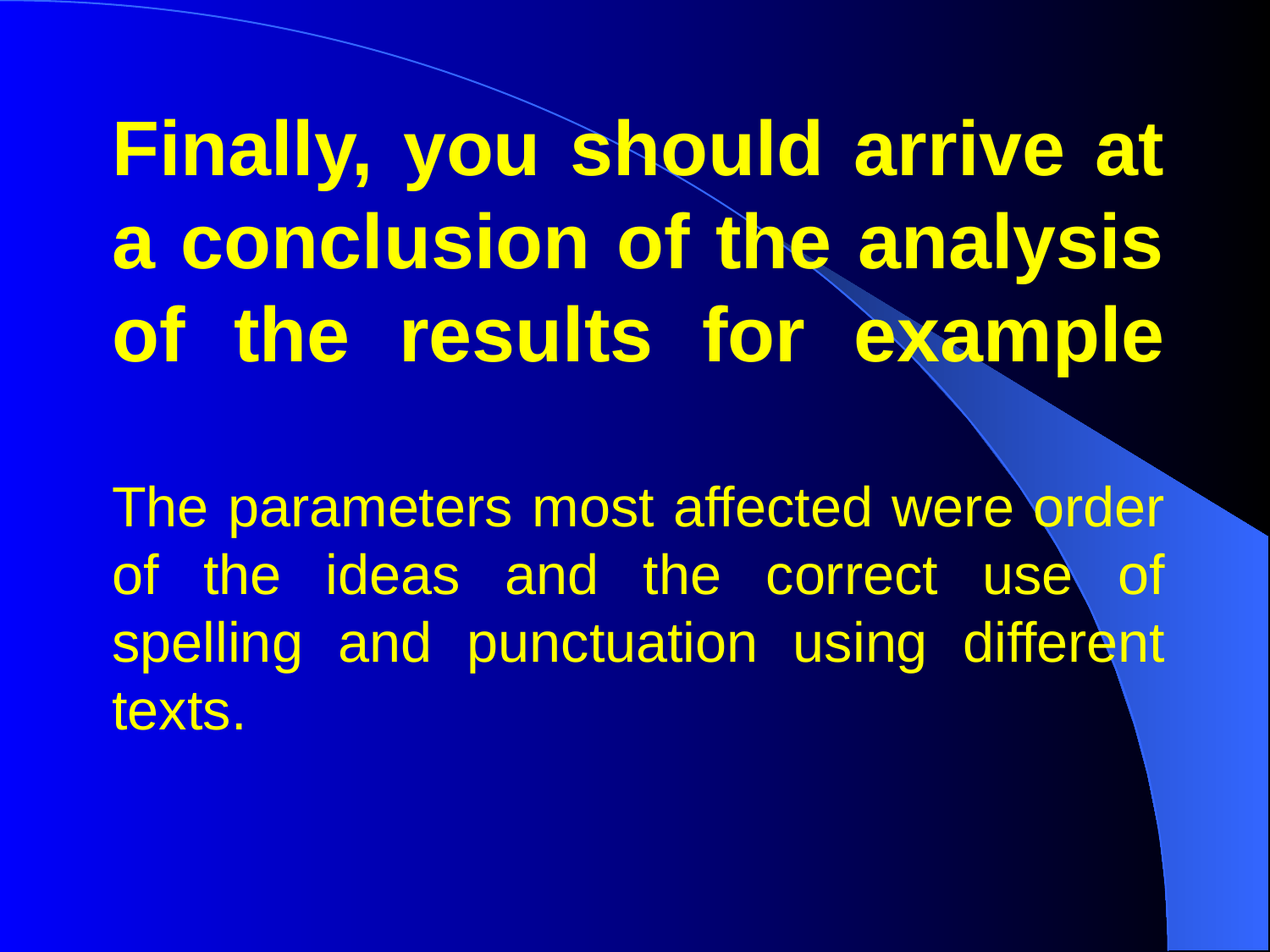

# Finally, you should arrive at a conclusion of the analysis of the results for example The parameters most affected were order of the ideas and the correct use of spelling and punctuation using different texts.